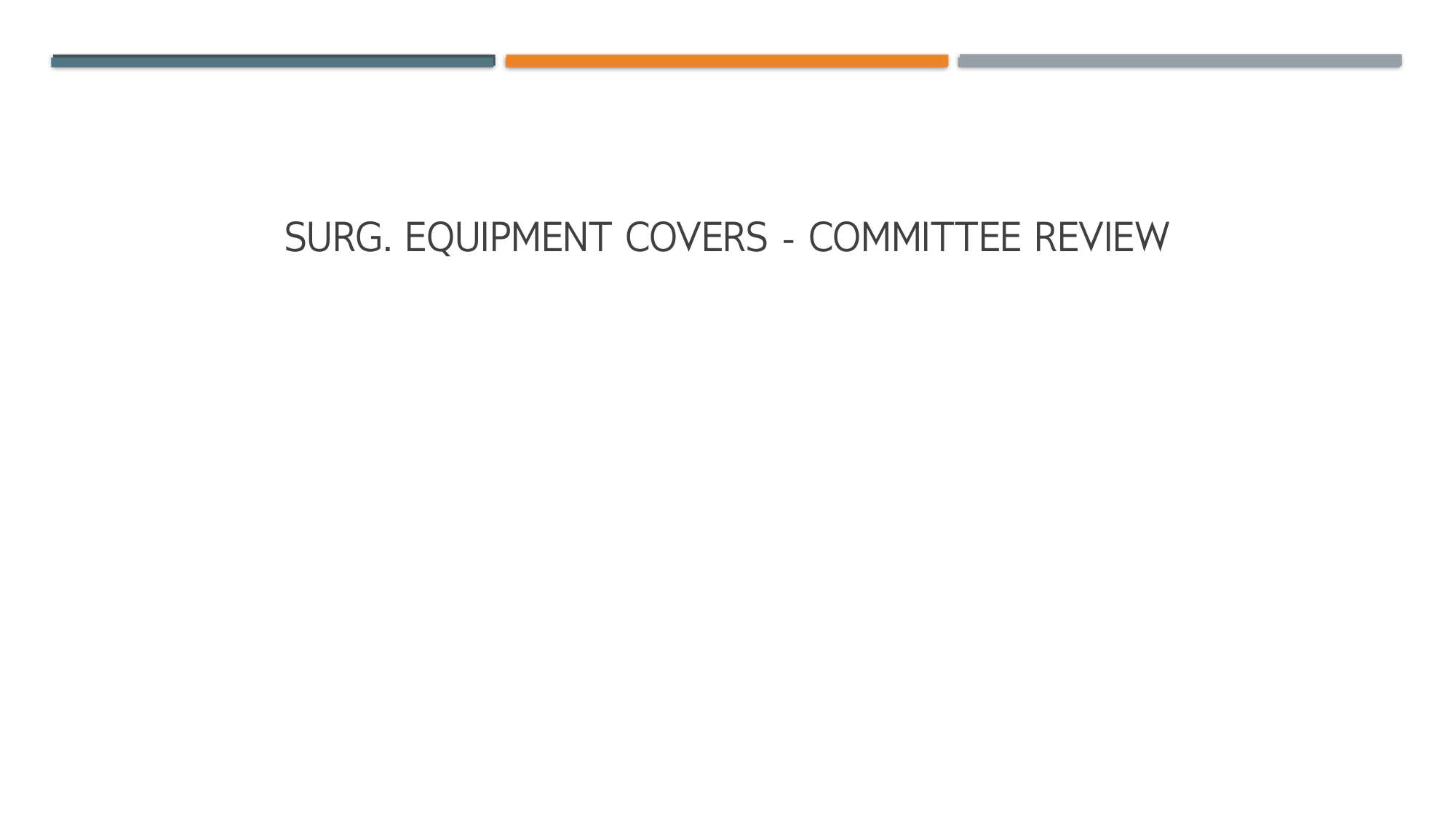

# SURG. EQUIPMENT COVERS - COMMITTEE REVIEW